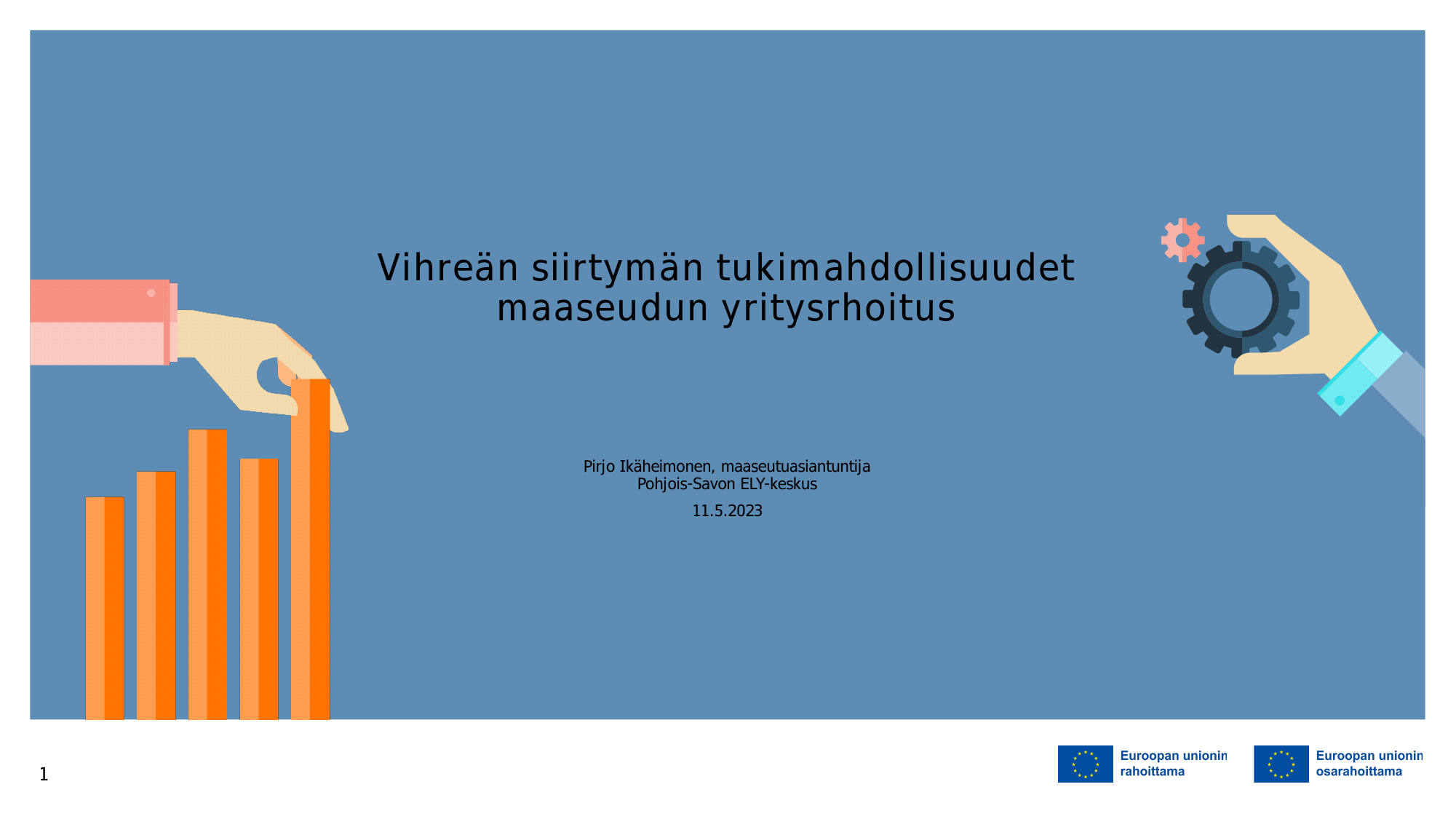

# Vihreän siirtymän tukimahdollisuudet maaseudun yritysrhoitus
Pirjo Ikäheimonen, maaseutuasiantuntija
Pohjois-Savon ELY-keskus
11.5.2023